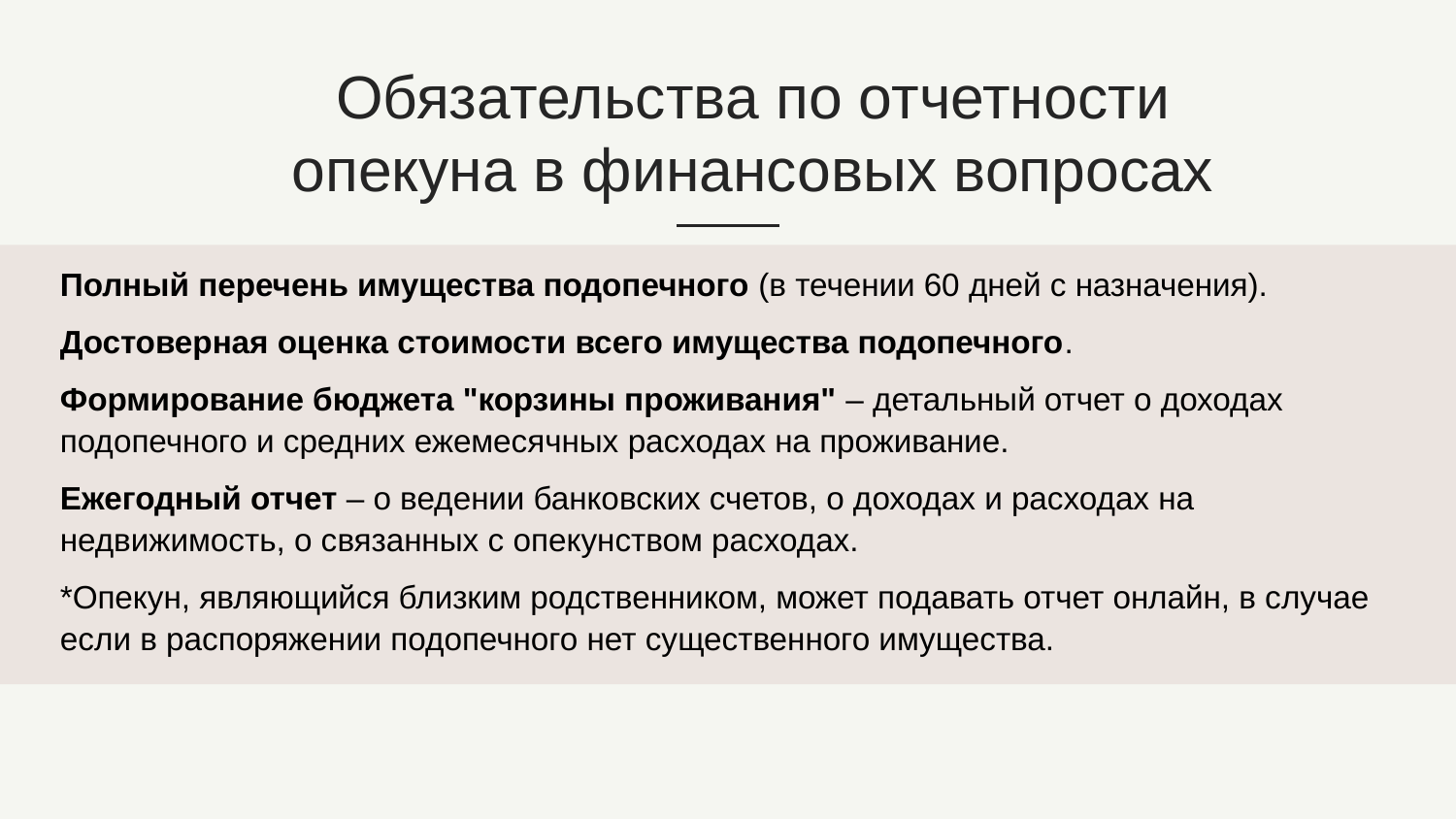

# Обязательства по отчетности опекуна в финансовых вопросах
Полный перечень имущества подопечного (в течении 60 дней с назначения).
Достоверная оценка стоимости всего имущества подопечного.
Формирование бюджета "корзины проживания" – детальный отчет о доходах подопечного и средних ежемесячных расходах на проживание.
Ежегодный отчет – о ведении банковских счетов, о доходах и расходах на недвижимость, о связанных с опекунством расходах.
*Опекун, являющийся близким родственником, может подавать отчет онлайн, в случае если в распоряжении подопечного нет существенного имущества.